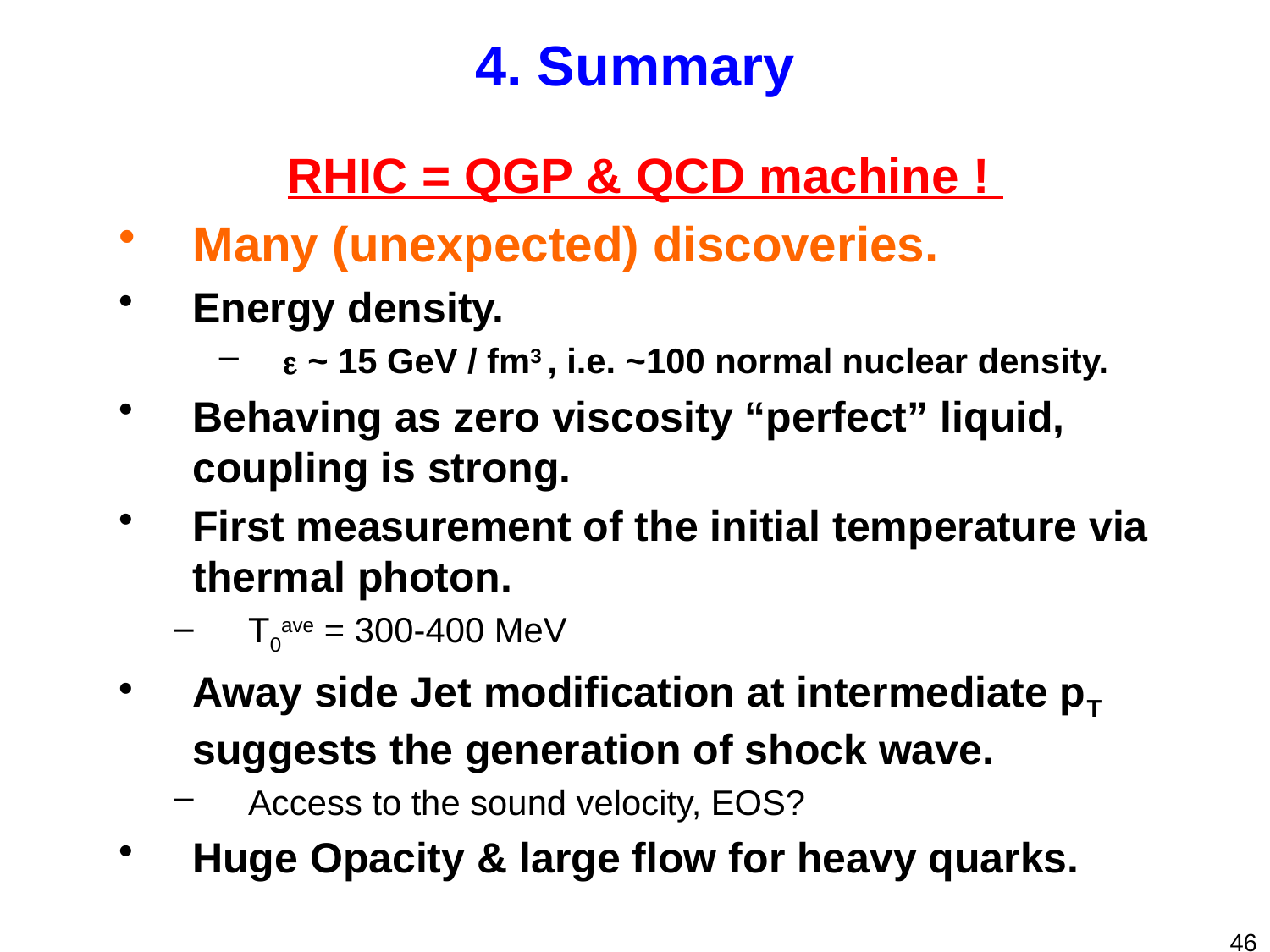

# 4. Summary
RHIC = QGP & QCD machine !
Many (unexpected) discoveries.
Energy density.
ε ~ 15 GeV / fm3 , i.e. ~100 normal nuclear density.
Behaving as zero viscosity “perfect” liquid, coupling is strong.
First measurement of the initial temperature via thermal photon.
T0ave = 300-400 MeV
Away side Jet modification at intermediate pT suggests the generation of shock wave.
Access to the sound velocity, EOS?
Huge Opacity & large flow for heavy quarks.

46